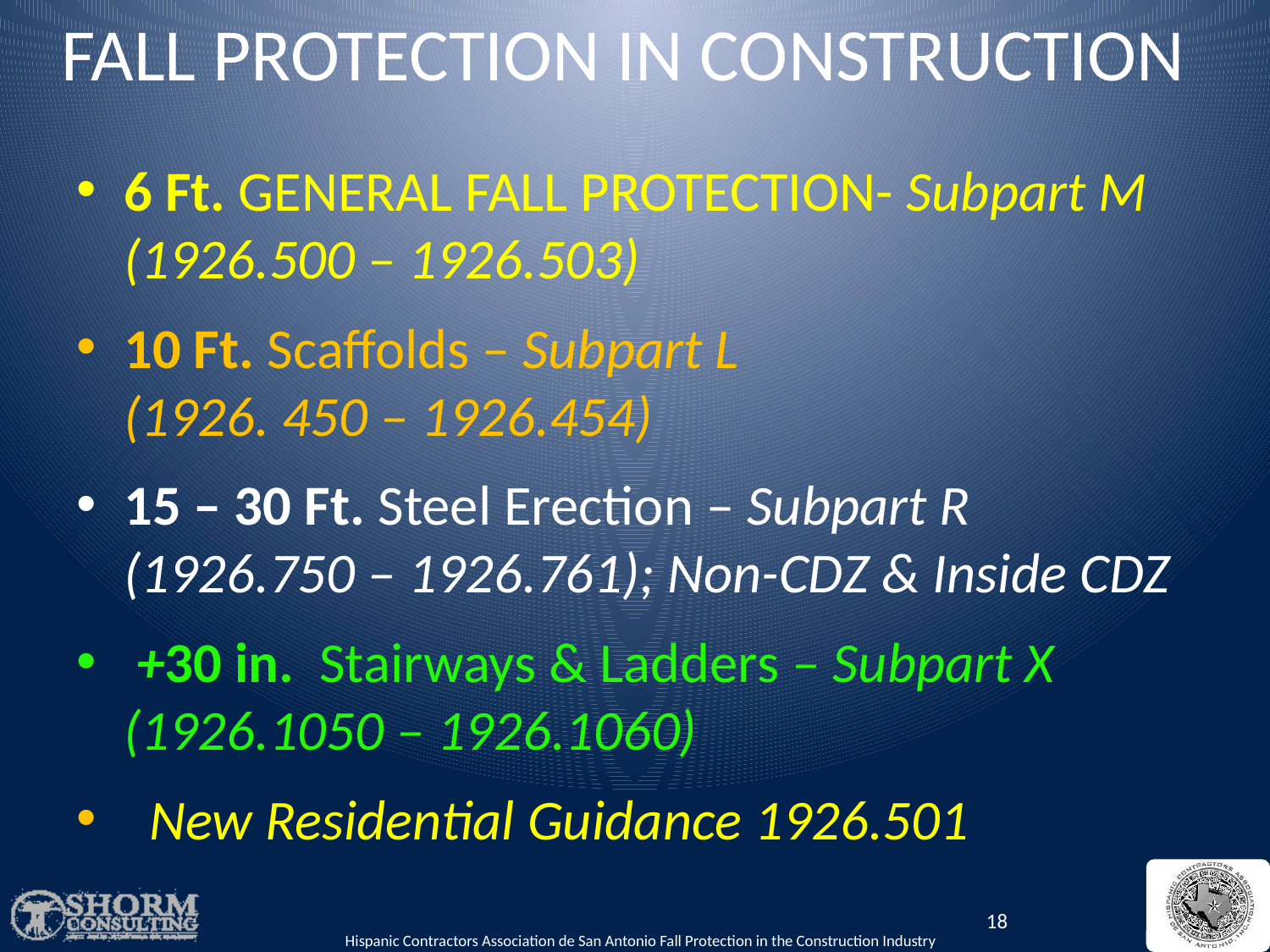

# FALL PROTECTION IN CONSTRUCTION
6 Ft. GENERAL FALL PROTECTION- Subpart M (1926.500 – 1926.503)
10 Ft. Scaffolds – Subpart L                          (1926. 450 – 1926.454)
15 – 30 Ft. Steel Erection – Subpart R          (1926.750 – 1926.761); Non-CDZ & Inside CDZ
 +30 in.  Stairways & Ladders – Subpart X (1926.1050 – 1926.1060)
  New Residential Guidance 1926.501
18
Hispanic Contractors Association de San Antonio Fall Protection in the Construction Industry